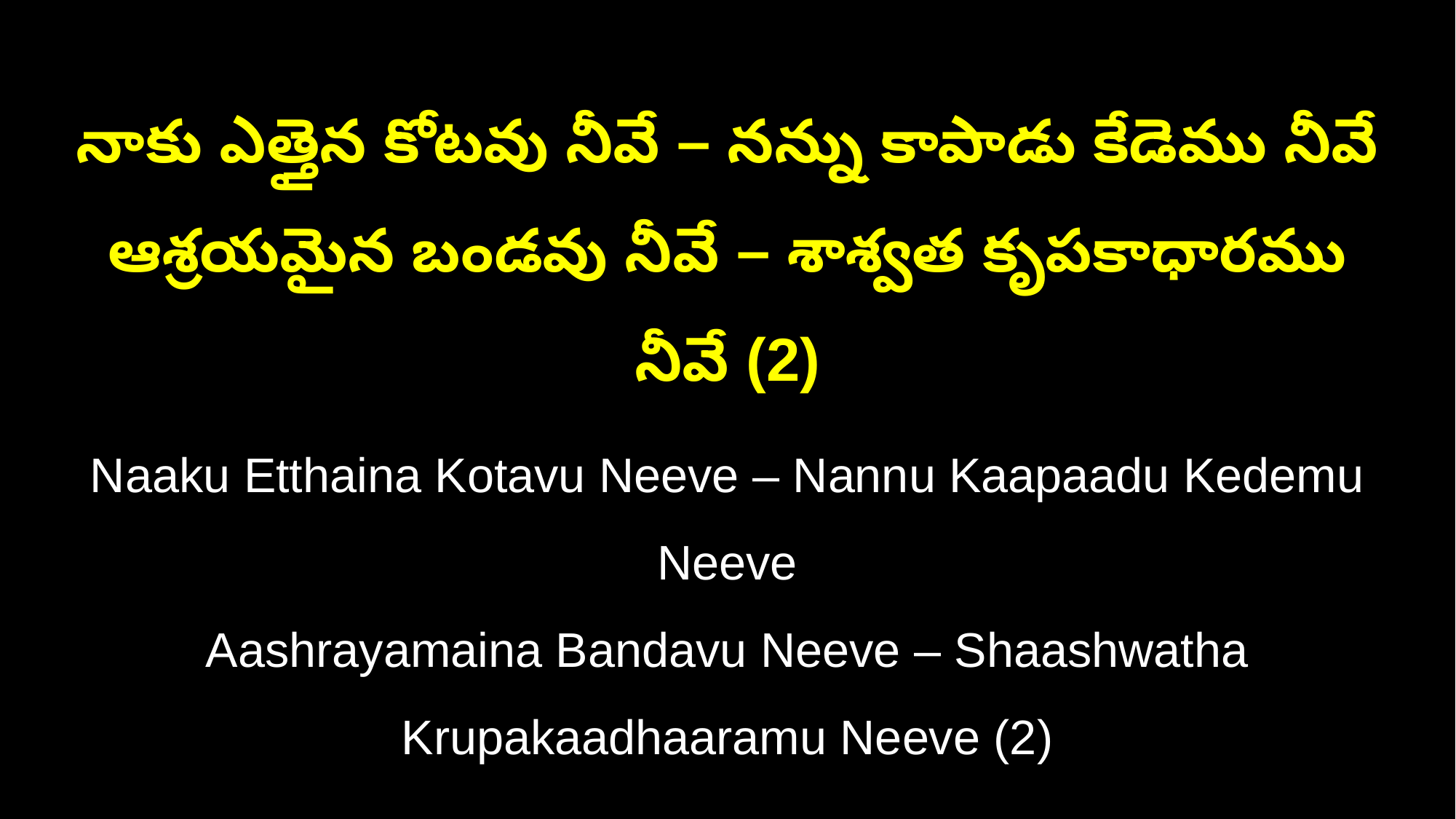

నాకు ఎత్తైన కోటవు నీవే – నన్ను కాపాడు కేడెము నీవే
ఆశ్రయమైన బండవు నీవే – శాశ్వత కృపకాధారము నీవే (2)
Naaku Etthaina Kotavu Neeve – Nannu Kaapaadu Kedemu Neeve
Aashrayamaina Bandavu Neeve – Shaashwatha Krupakaadhaaramu Neeve (2)